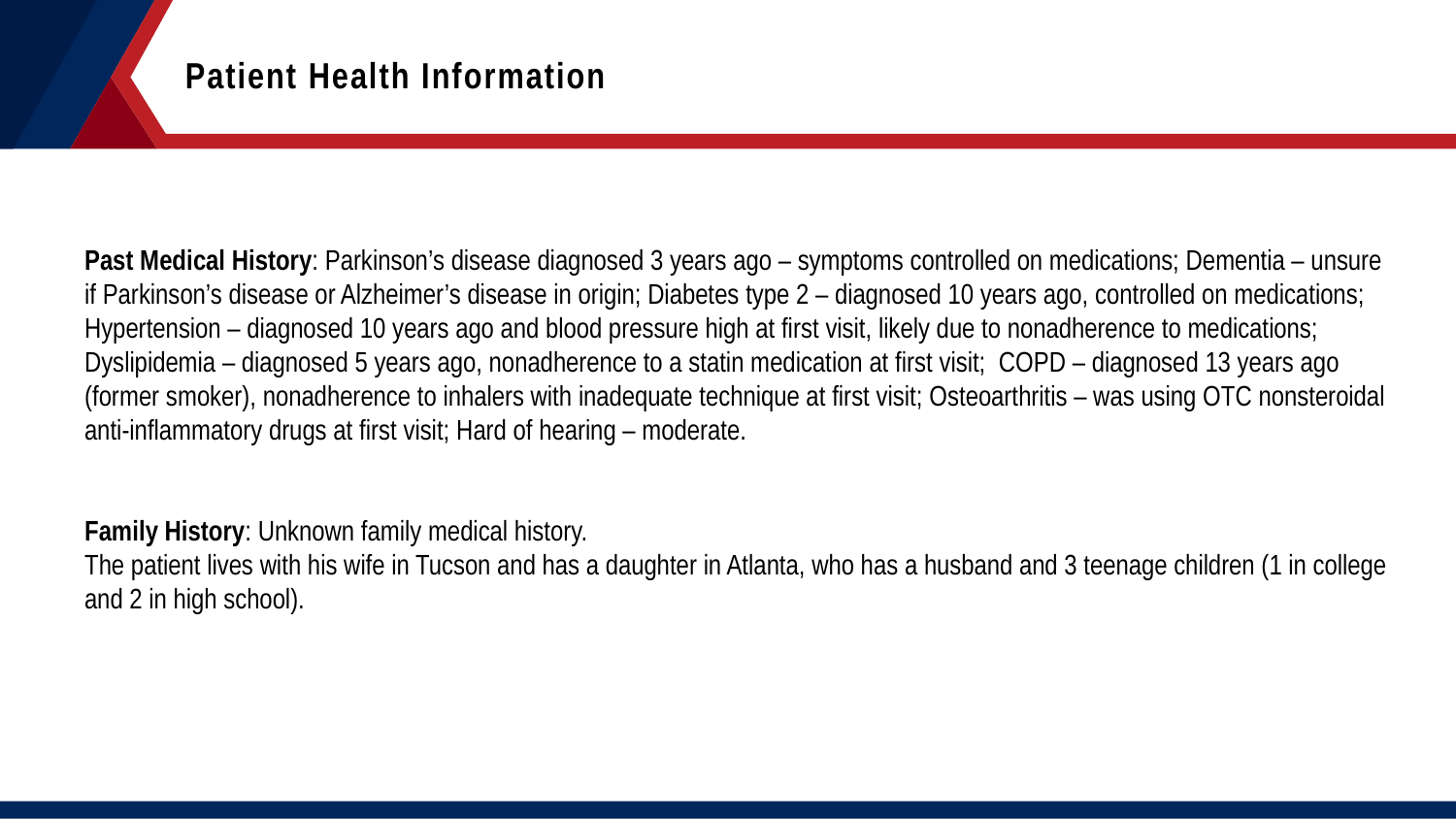

Patient Health Information

Past Medical History: Parkinson’s disease diagnosed 3 years ago – symptoms controlled on medications; Dementia – unsure if Parkinson’s disease or Alzheimer’s disease in origin; Diabetes type 2 – diagnosed 10 years ago, controlled on medications; Hypertension – diagnosed 10 years ago and blood pressure high at first visit, likely due to nonadherence to medications; Dyslipidemia – diagnosed 5 years ago, nonadherence to a statin medication at first visit;  COPD – diagnosed 13 years ago (former smoker), nonadherence to inhalers with inadequate technique at first visit; Osteoarthritis – was using OTC nonsteroidal anti-inflammatory drugs at first visit; Hard of hearing – moderate.

Family History: Unknown family medical history.
The patient lives with his wife in Tucson and has a daughter in Atlanta, who has a husband and 3 teenage children (1 in college and 2 in high school).